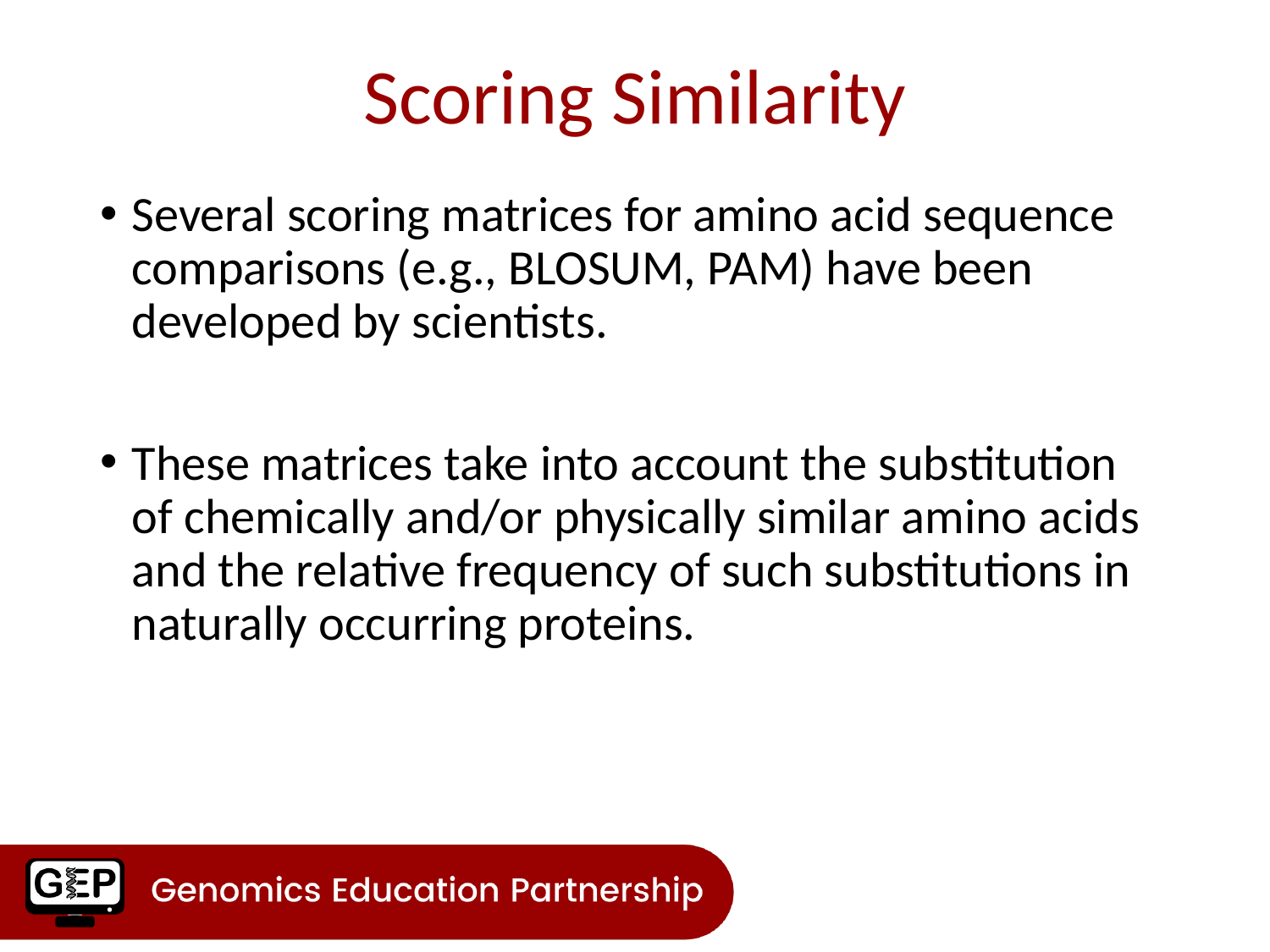

# Scoring Similarity
Several scoring matrices for amino acid sequence comparisons (e.g., BLOSUM, PAM) have been developed by scientists.

These matrices take into account the substitution of chemically and/or physically similar amino acids and the relative frequency of such substitutions in naturally occurring proteins.